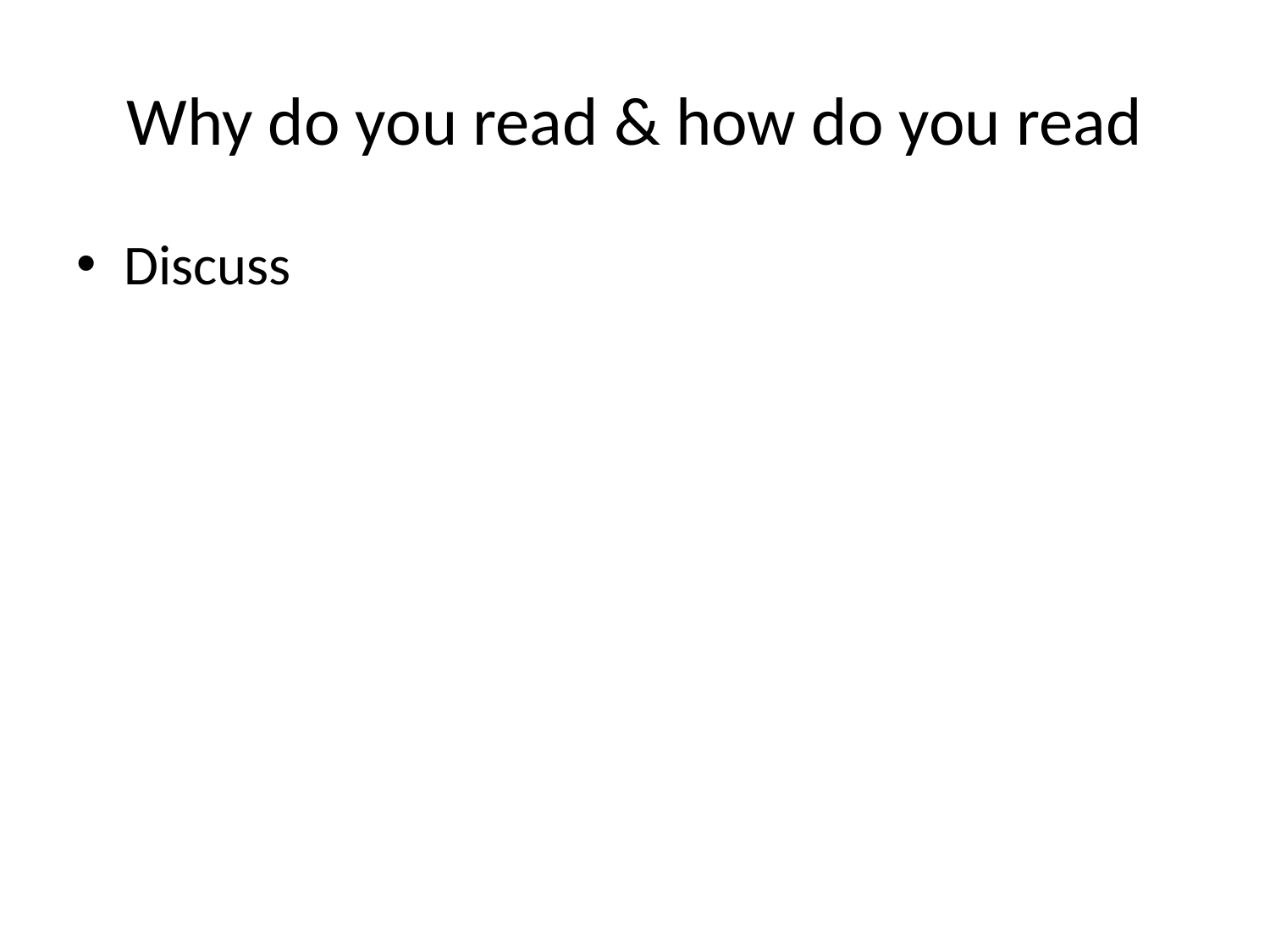

# Why do you read & how do you read
Discuss